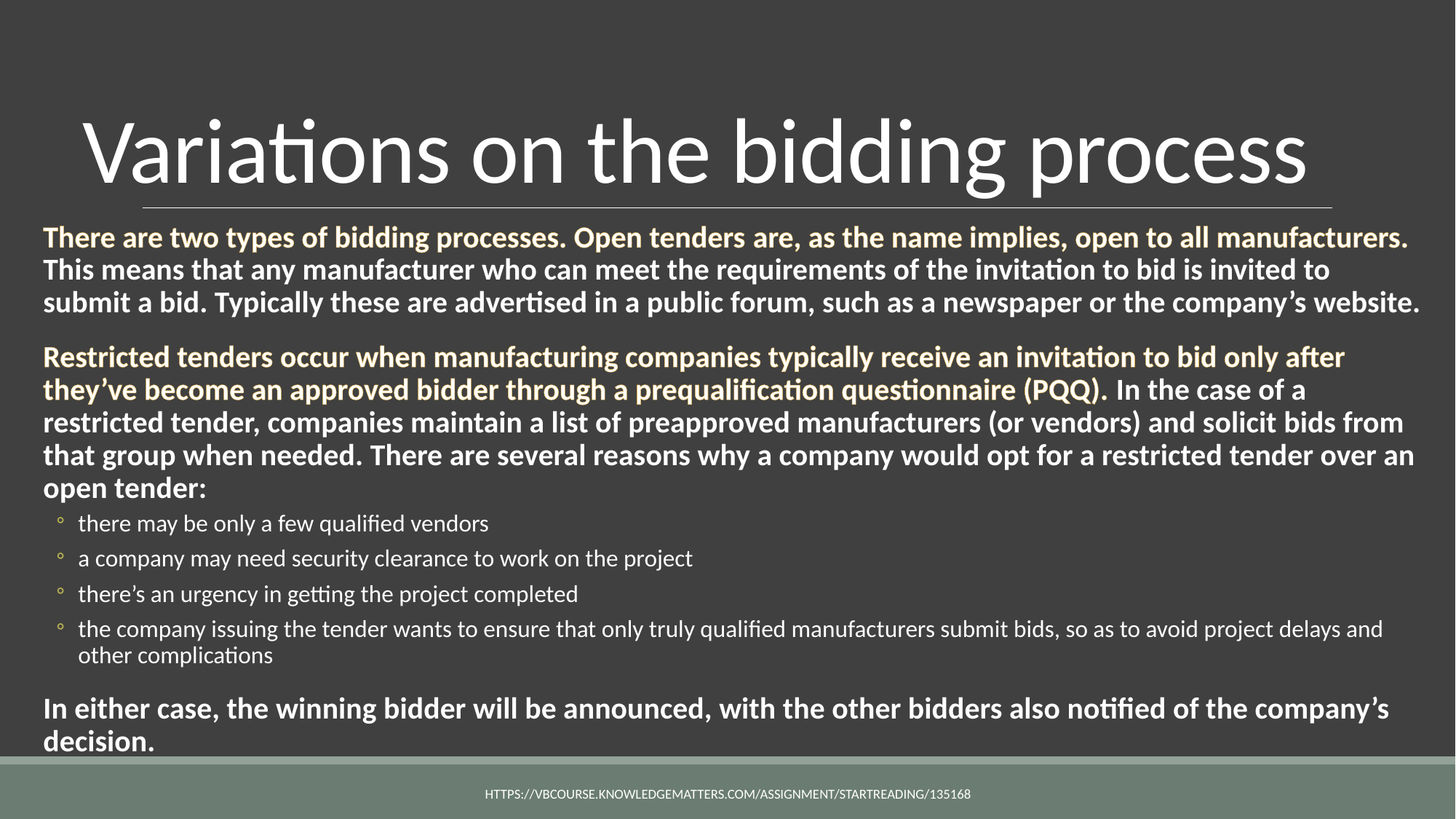

# Variations on the bidding process

There are two types of bidding processes. Open tenders are, as the name implies, open to all manufacturers. This means that any manufacturer who can meet the requirements of the invitation to bid is invited to submit a bid. Typically these are advertised in a public forum, such as a newspaper or the company’s website.
Restricted tenders occur when manufacturing companies typically receive an invitation to bid only after they’ve become an approved bidder through a prequalification questionnaire (PQQ). In the case of a restricted tender, companies maintain a list of preapproved manufacturers (or vendors) and solicit bids from that group when needed. There are several reasons why a company would opt for a restricted tender over an open tender:
there may be only a few qualified vendors
a company may need security clearance to work on the project
there’s an urgency in getting the project completed
the company issuing the tender wants to ensure that only truly qualified manufacturers submit bids, so as to avoid project delays and other complications
In either case, the winning bidder will be announced, with the other bidders also notified of the company’s decision.

https://vbcourse.knowledgematters.com/assignment/startReading/135168